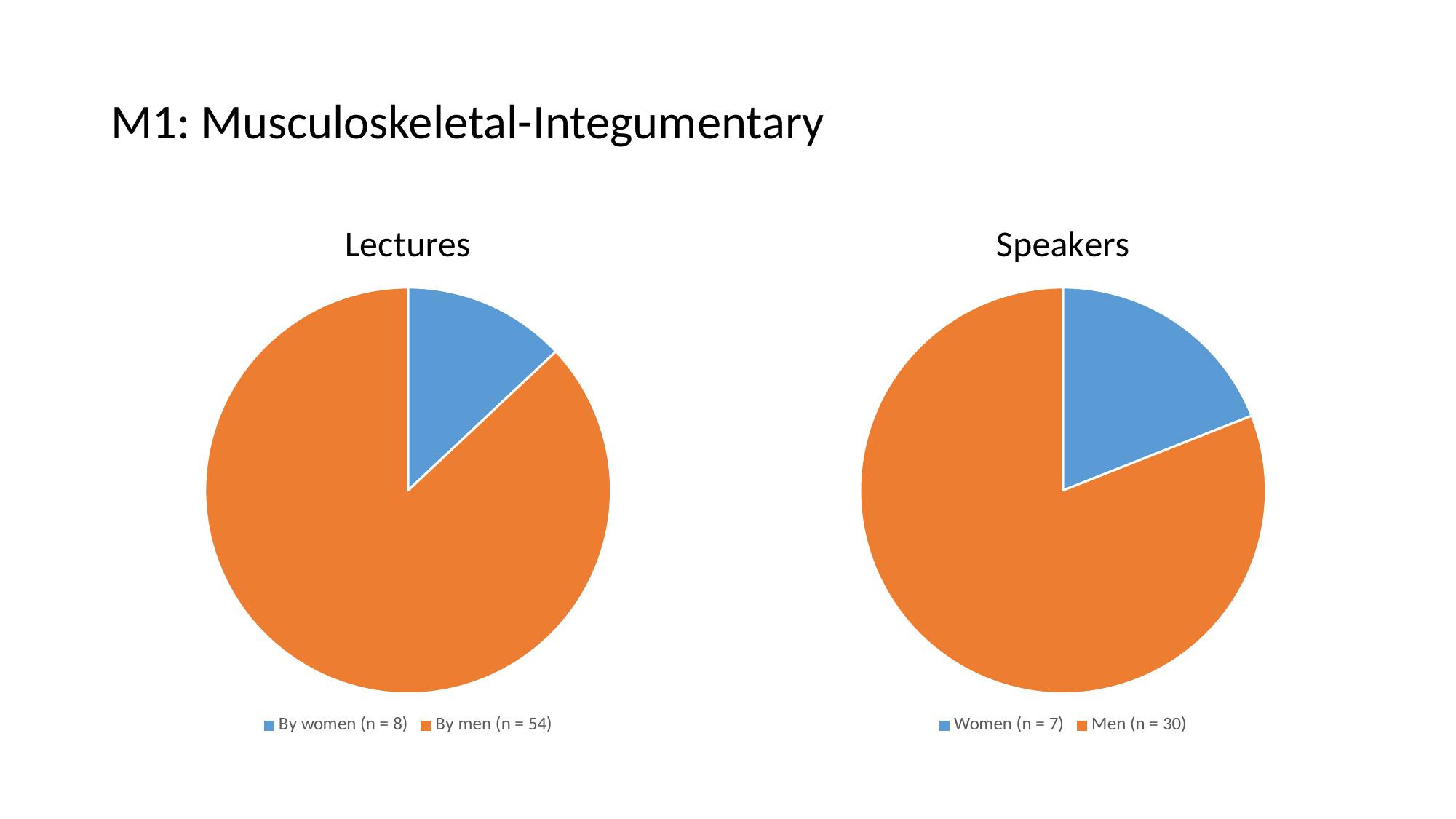

# M1: Musculoskeletal-Integumentary

### Chart: Lectures

| Category | Lectures |
|---|---|
| By women (n = 8) | 13.0 |
| By men (n = 54) | 87.0 |

### Chart: Speakers

| Category | Speakers |
|---|---|
| Women (n = 7) | 19.0 |
| Men (n = 30) | 81.0 |